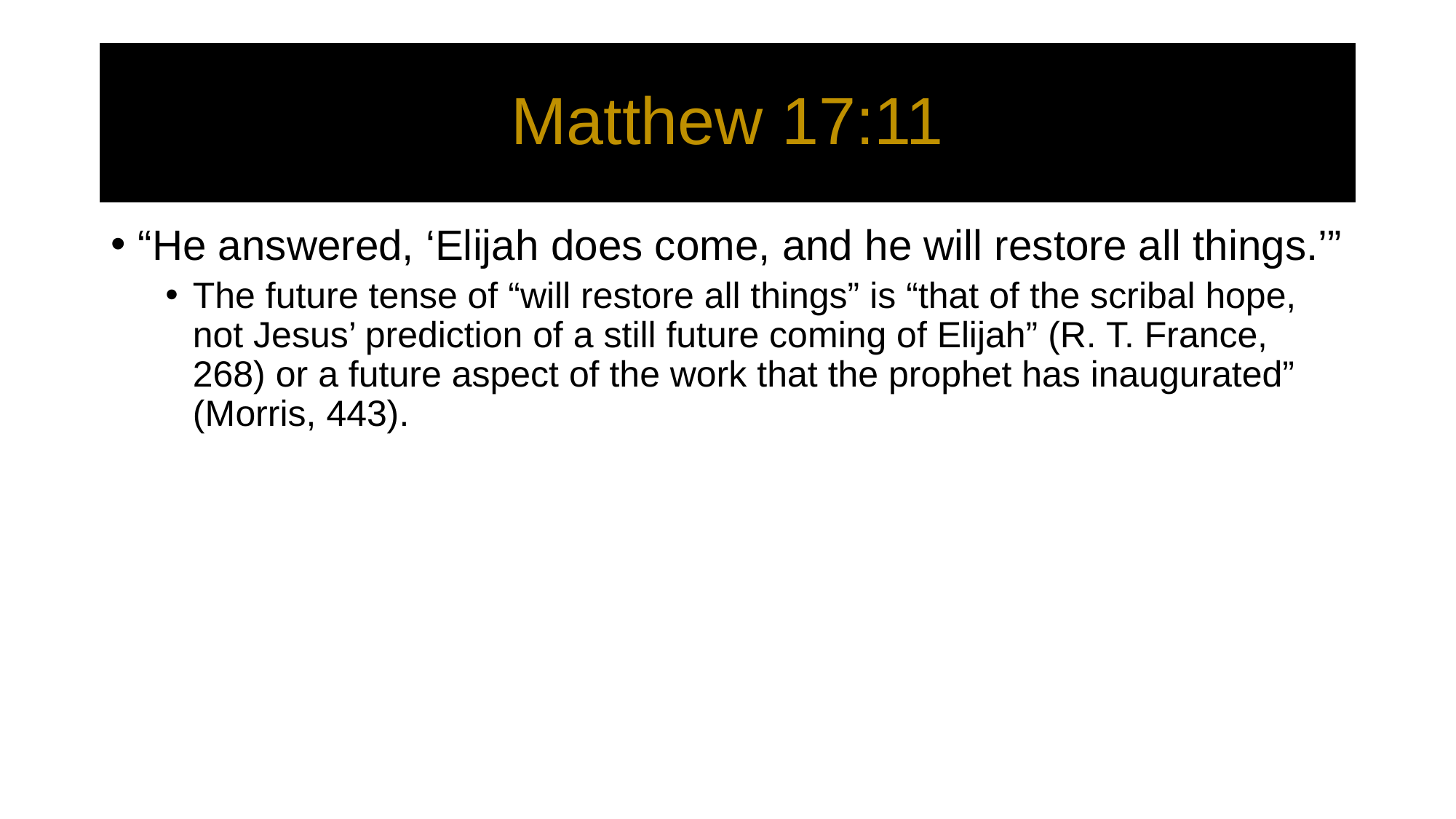

# Matthew 17:11
“He answered, ‘Elijah does come, and he will restore all things.’”
The future tense of “will restore all things” is “that of the scribal hope, not Jesus’ prediction of a still future coming of Elijah” (R. T. France, 268) or a future aspect of the work that the prophet has inaugurated” (Morris, 443).